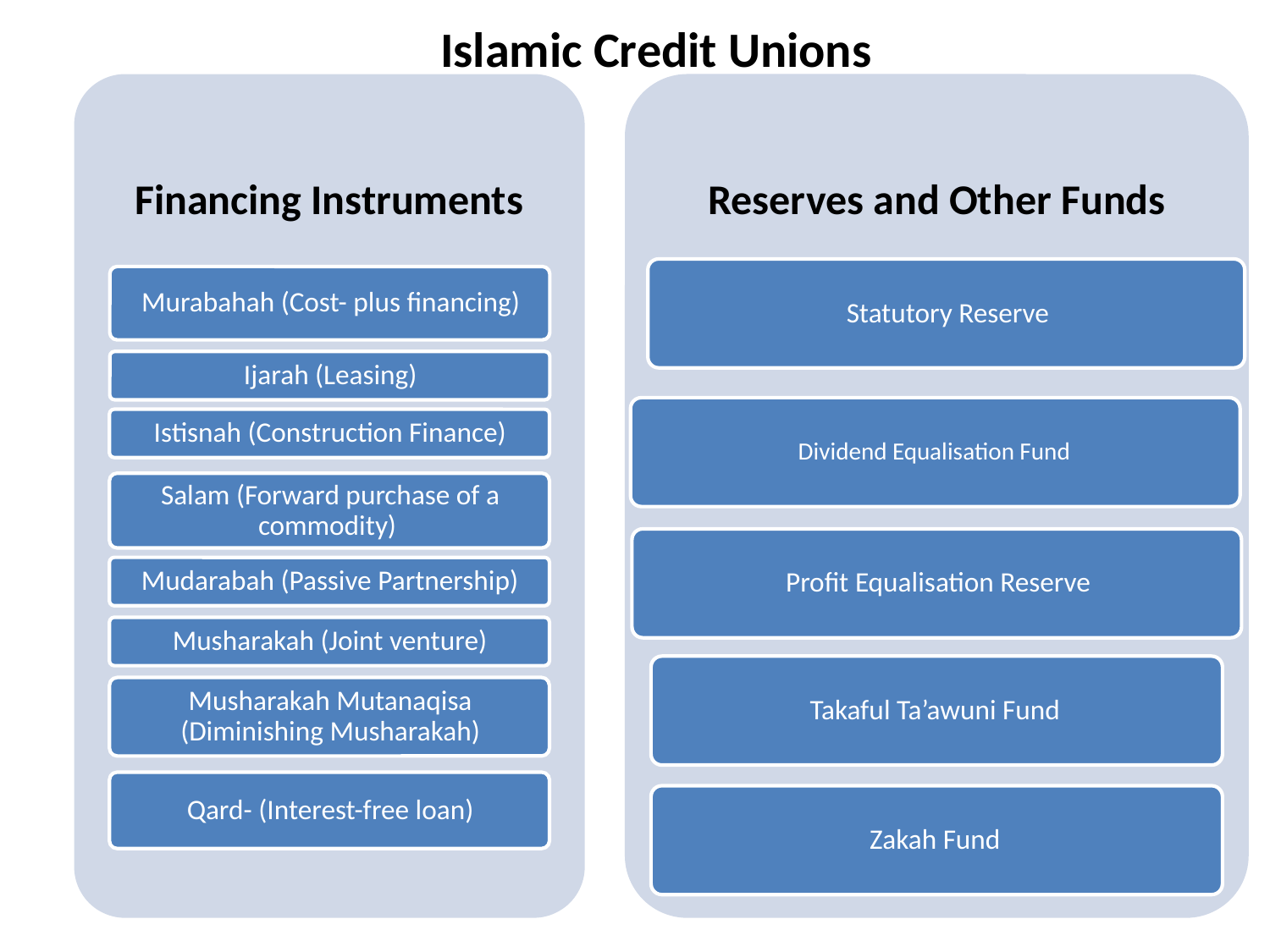

# Islamic Credit Unions
Financing Instruments
Murabahah (Cost- plus financing)
Ijarah (Leasing)
Istisnah (Construction Finance)
Salam (Forward purchase of a commodity)
Mudarabah (Passive Partnership)
Musharakah (Joint venture)
Musharakah Mutanaqisa (Diminishing Musharakah)
Qard- (Interest-free loan)
Reserves and Other Funds
Statutory Reserve
Dividend Equalisation Fund
Profit Equalisation Reserve
Takaful Ta’awuni Fund
Zakah Fund